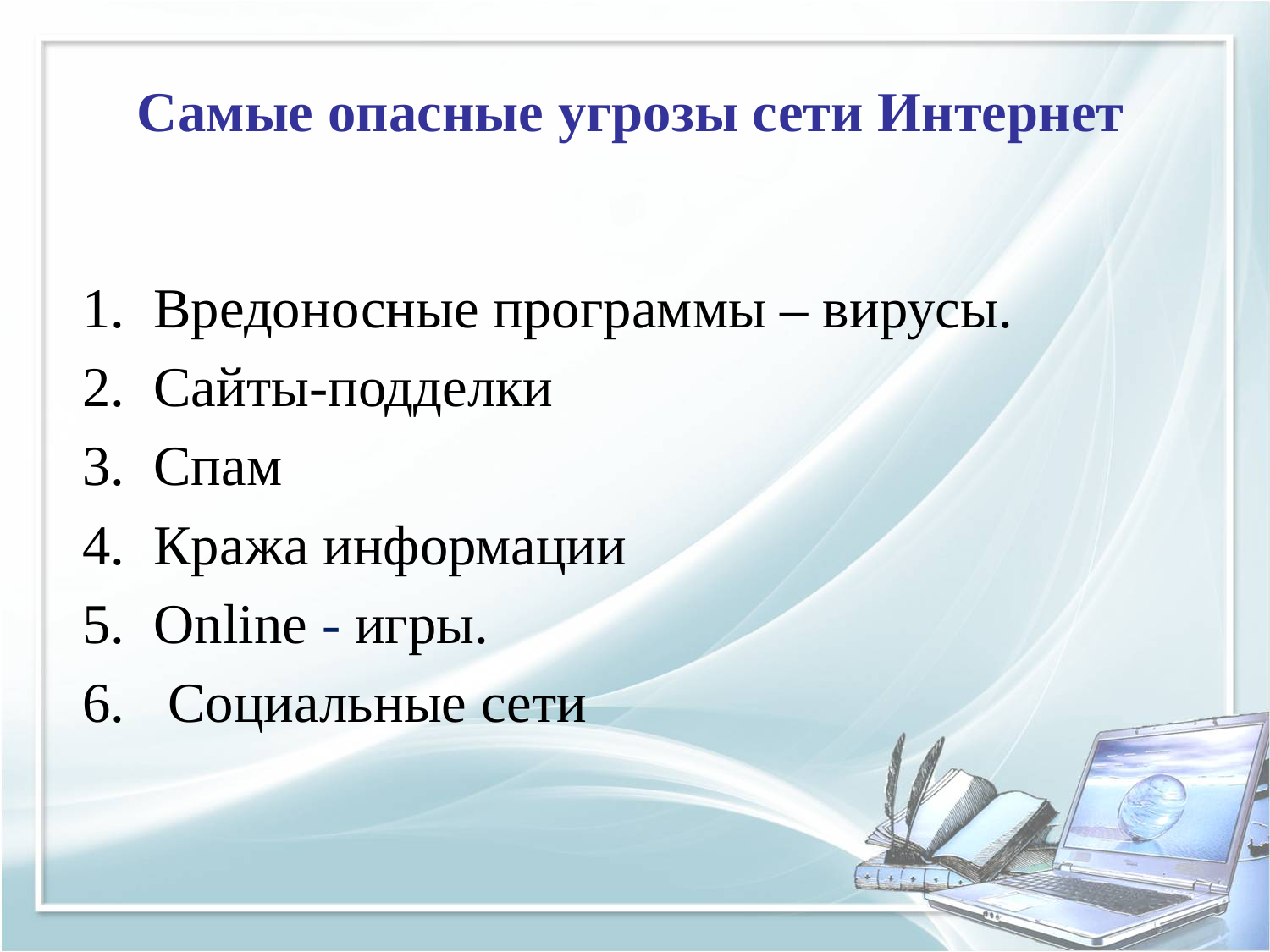

# Самые опасные угрозы сети Интернет

Вредоносные программы – вирусы.
Сайты-подделки
Спам
Кража информации
Online - игры.
 Социальные сети